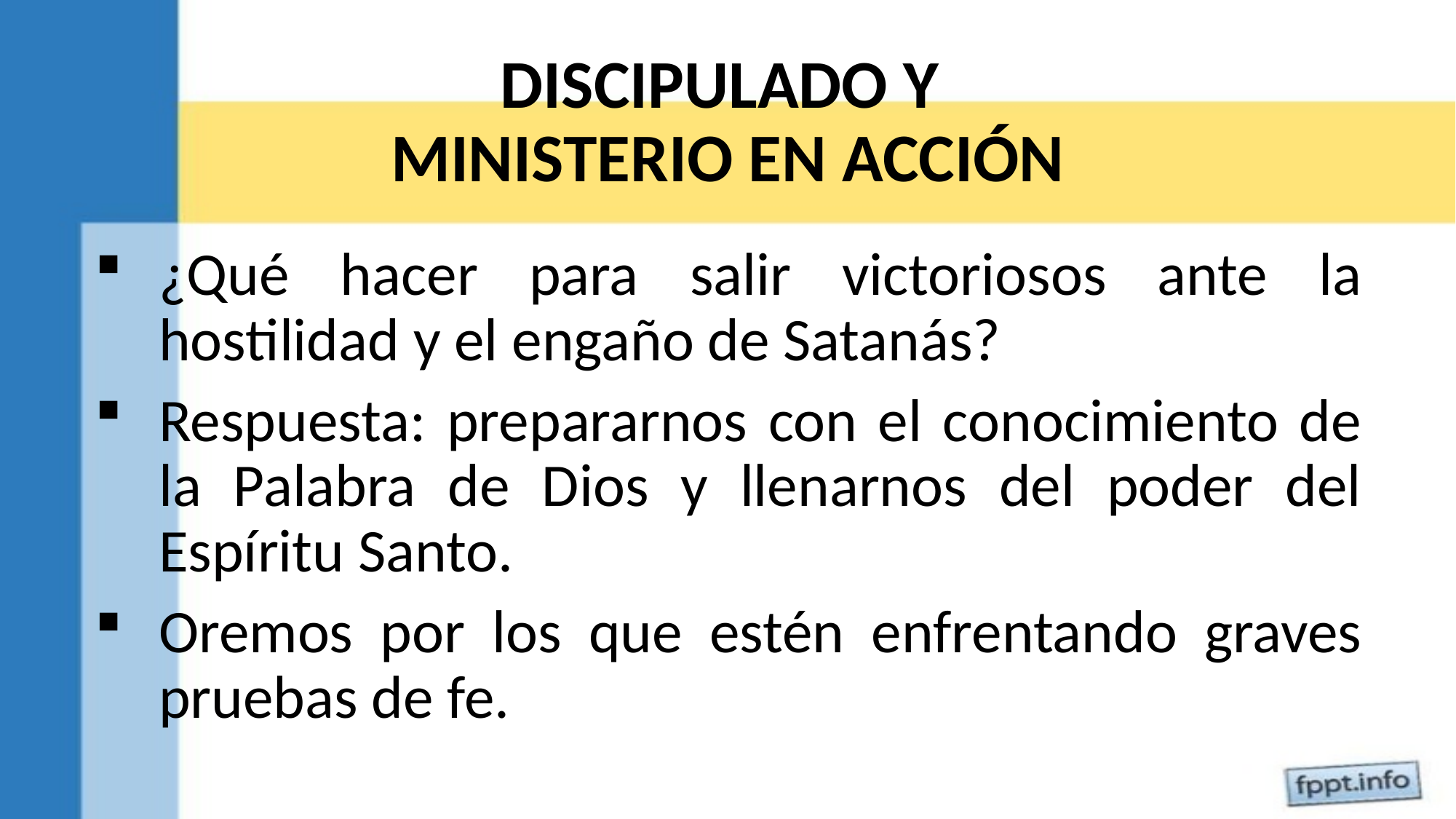

# DISCIPULADO Y MINISTERIO EN ACCIÓN
¿Qué hacer para salir victoriosos ante la hostilidad y el engaño de Satanás?
Respuesta: prepararnos con el conocimiento de la Palabra de Dios y llenarnos del poder del Espíritu Santo.
Oremos por los que estén enfrentando graves pruebas de fe.